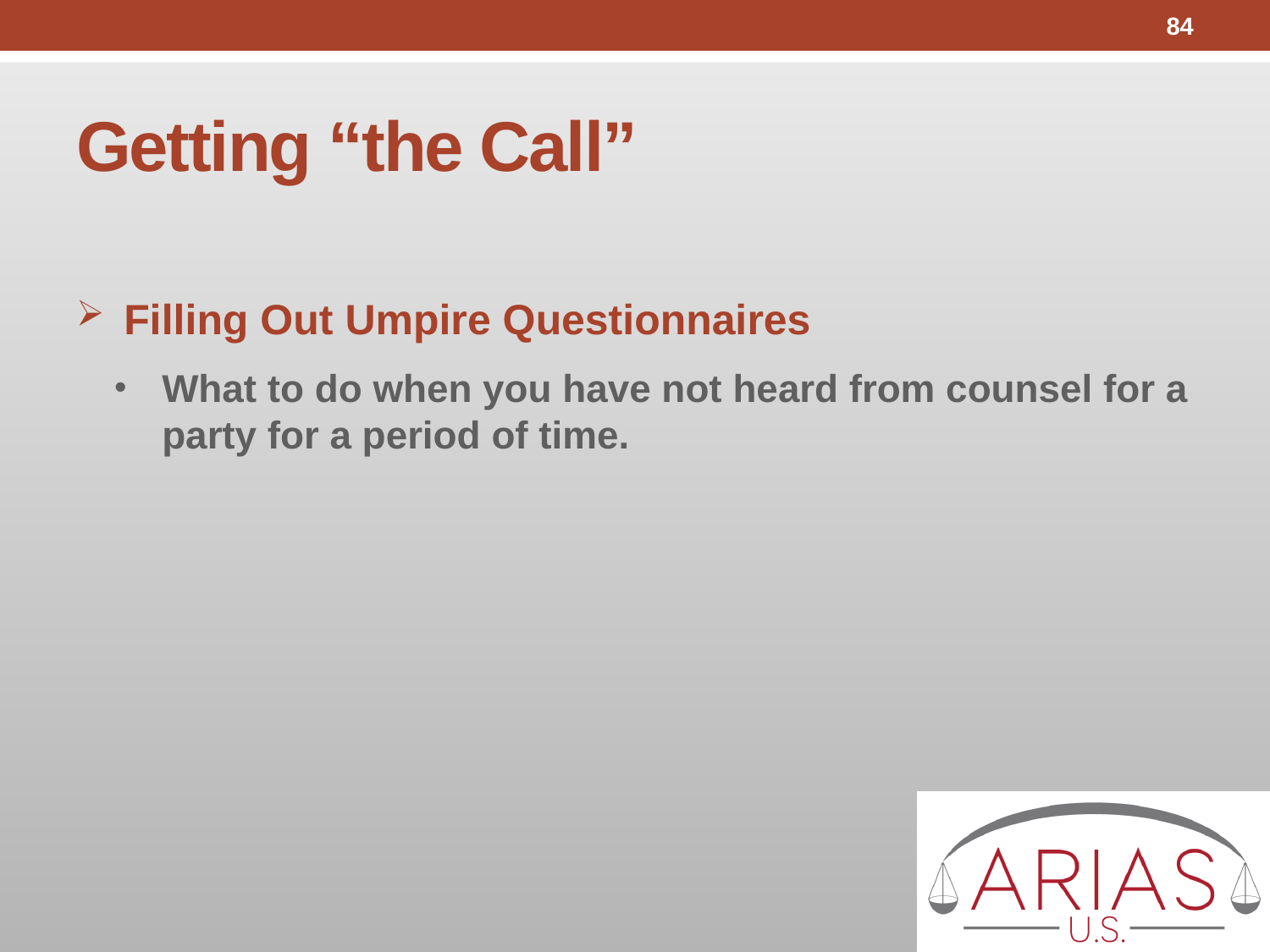

84
# Getting “the Call”
Filling Out Umpire Questionnaires
What to do when you have not heard from counsel for a party for a period of time.